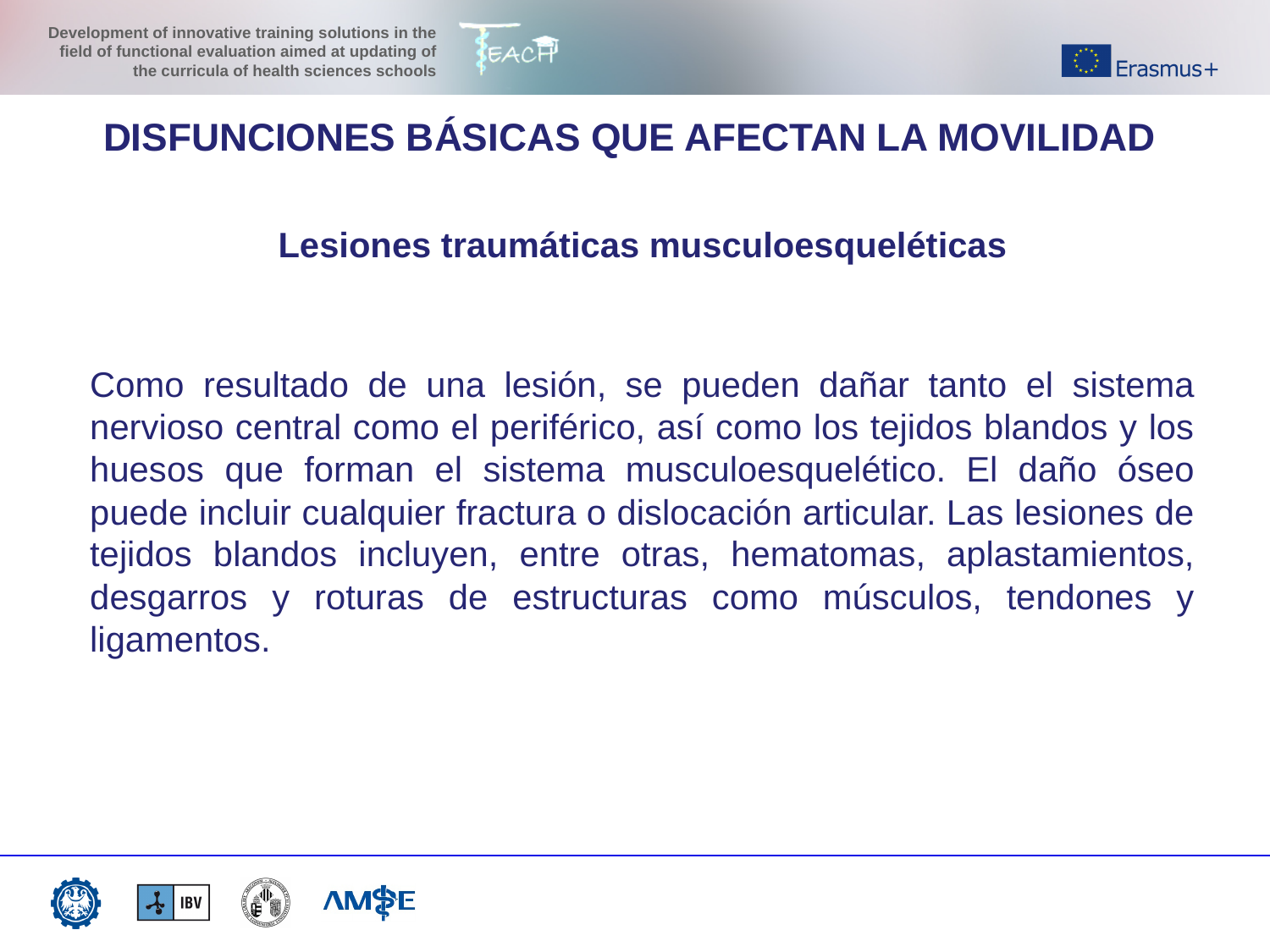

DISFUNCIONES BÁSICAS QUE AFECTAN LA MOVILIDAD
Lesiones traumáticas musculoesqueléticas
Como resultado de una lesión, se pueden dañar tanto el sistema nervioso central como el periférico, así como los tejidos blandos y los huesos que forman el sistema musculoesquelético. El daño óseo puede incluir cualquier fractura o dislocación articular. Las lesiones de tejidos blandos incluyen, entre otras, hematomas, aplastamientos, desgarros y roturas de estructuras como músculos, tendones y ligamentos.